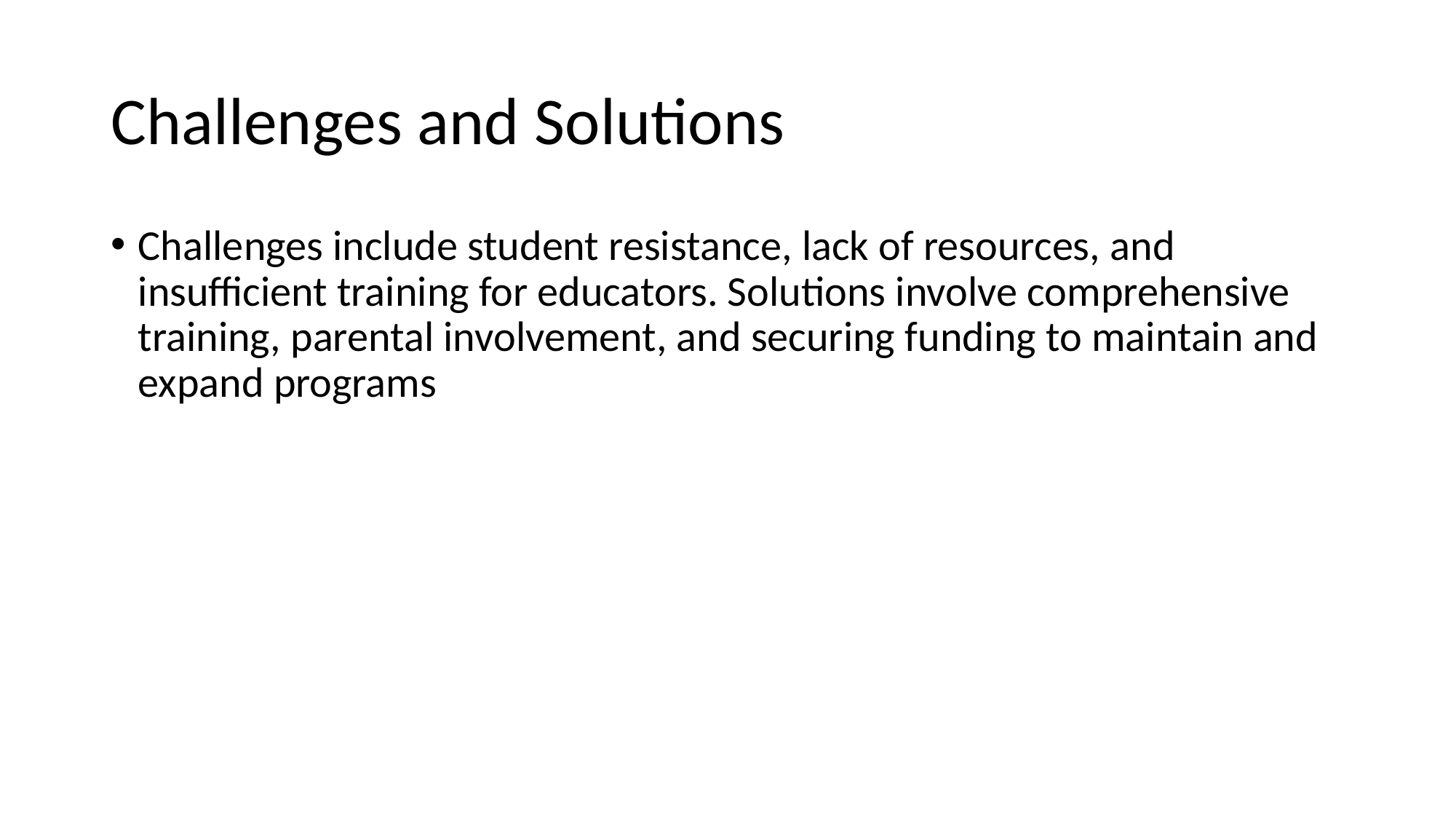

# Challenges and Solutions
Challenges include student resistance, lack of resources, and insufficient training for educators. Solutions involve comprehensive training, parental involvement, and securing funding to maintain and expand programs